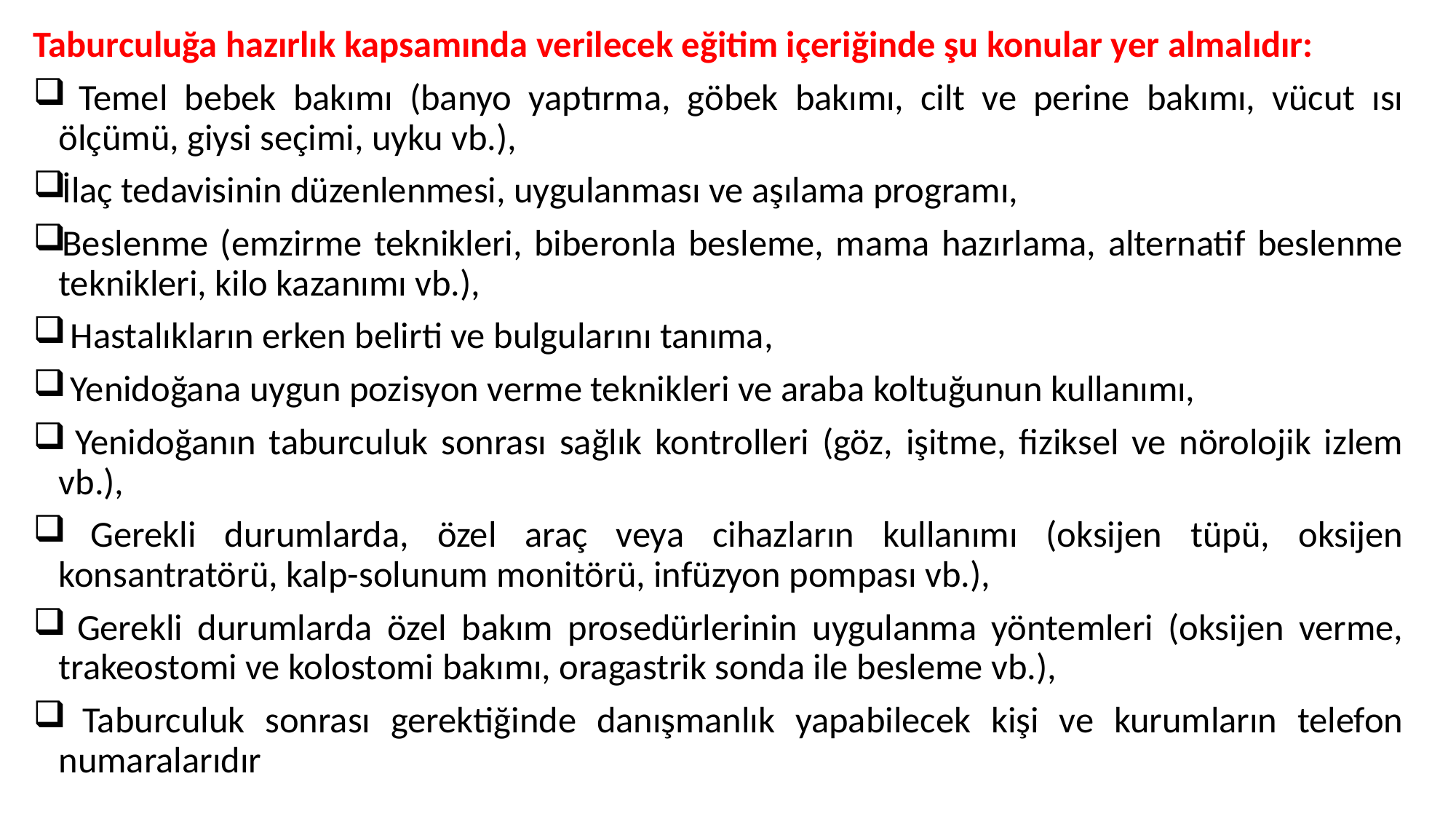

Taburculuğa hazırlık kapsamında verilecek eğitim içeriğinde şu konular yer almalıdır:
 Temel bebek bakımı (banyo yaptırma, göbek bakımı, cilt ve perine bakımı, vücut ısı ölçümü, giysi seçimi, uyku vb.),
İlaç tedavisinin düzenlenmesi, uygulanması ve aşılama programı,
Beslenme (emzirme teknikleri, biberonla besleme, mama hazırlama, alternatif beslenme teknikleri, kilo kazanımı vb.),
 Hastalıkların erken belirti ve bulgularını tanıma,
 Yenidoğana uygun pozisyon verme teknikleri ve araba koltuğunun kullanımı,
 Yenidoğanın taburculuk sonrası sağlık kontrolleri (göz, işitme, fiziksel ve nörolojik izlem vb.),
 Gerekli durumlarda, özel araç veya cihazların kullanımı (oksijen tüpü, oksijen konsantratörü, kalp-solunum monitörü, infüzyon pompası vb.),
 Gerekli durumlarda özel bakım prosedürlerinin uygulanma yöntemleri (oksijen verme, trakeostomi ve kolostomi bakımı, oragastrik sonda ile besleme vb.),
 Taburculuk sonrası gerektiğinde danışmanlık yapabilecek kişi ve kurumların telefon numaralarıdır